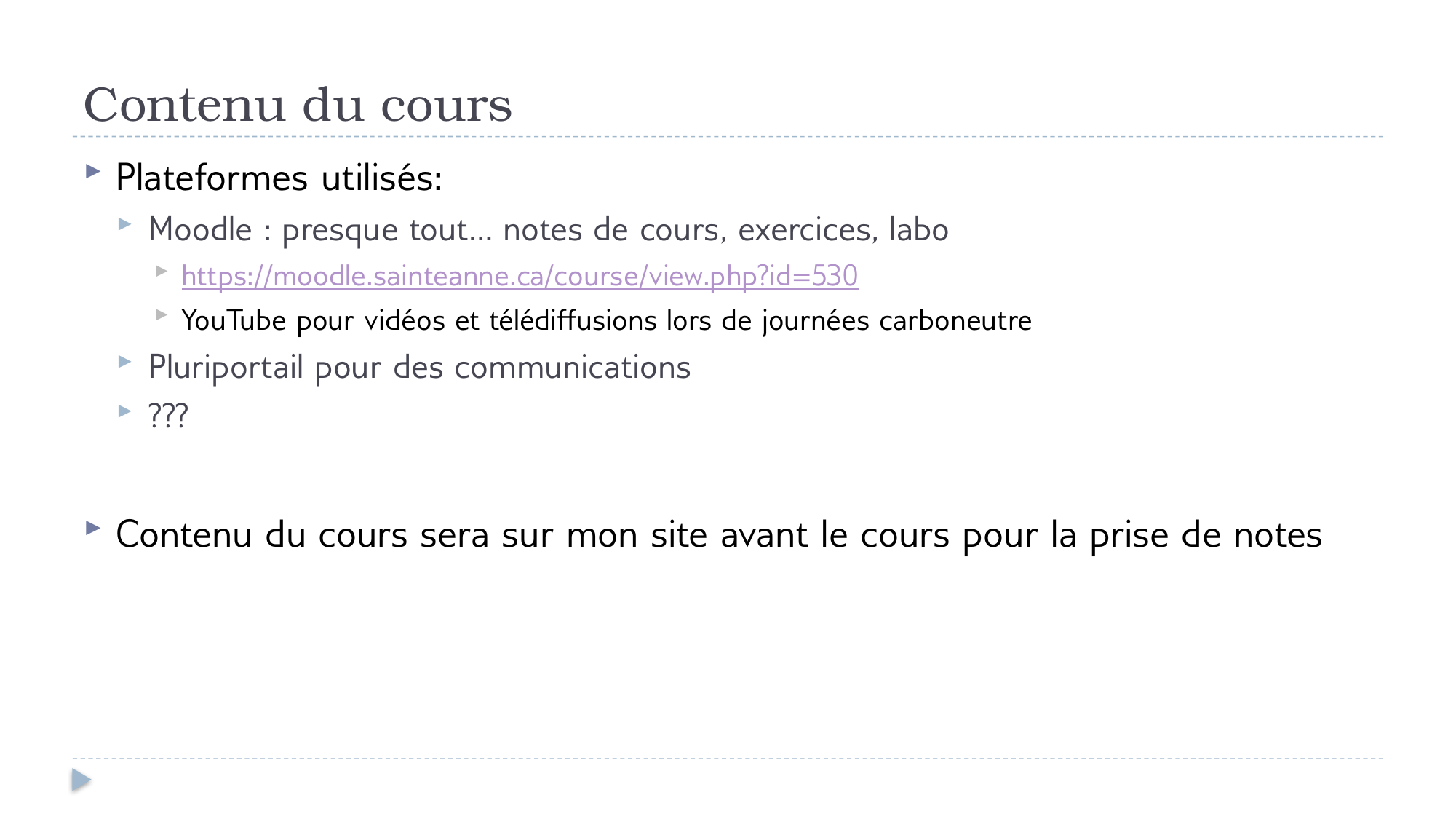

# Contenu du cours
Plateformes utilisés:
Moodle : presque tout… notes de cours, exercices, labo
https://moodle.sainteanne.ca/course/view.php?id=530
YouTube pour vidéos et télédiffusions lors de journées carboneutre
Pluriportail pour des communications
???

Contenu du cours sera sur mon site avant le cours pour la prise de notes